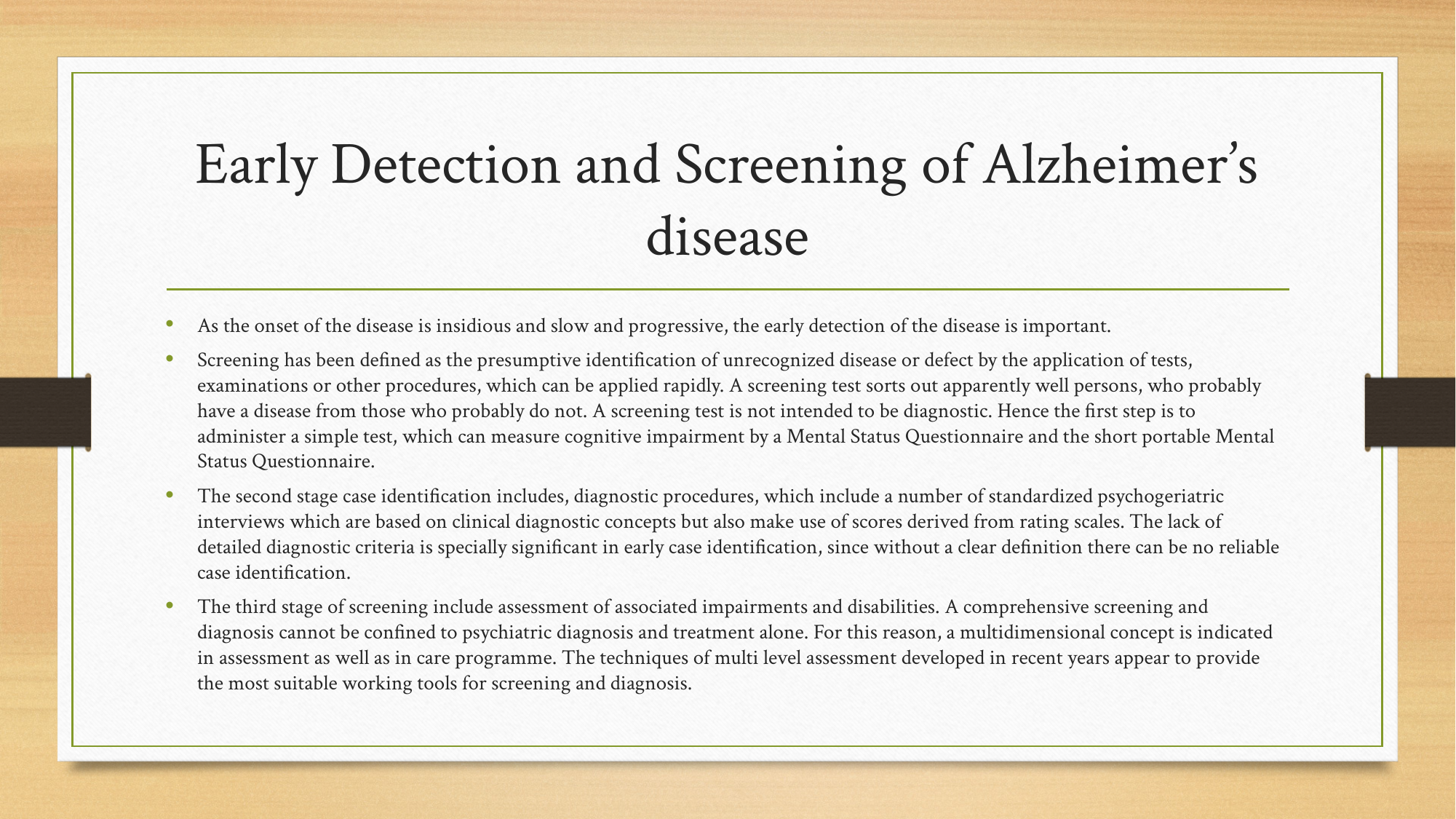

# Early Detection and Screening of Alzheimer’s disease
As the onset of the disease is insidious and slow and progressive, the early detection of the disease is important.
Screening has been defined as the presumptive identification of unrecognized disease or defect by the application of tests, examinations or other procedures, which can be applied rapidly. A screening test sorts out apparently well persons, who probably have a disease from those who probably do not. A screening test is not intended to be diagnostic. Hence the first step is to administer a simple test, which can measure cognitive impairment by a Mental Status Questionnaire and the short portable Mental Status Questionnaire.
The second stage case identification includes, diagnostic procedures, which include a number of standardized psychogeriatric interviews which are based on clinical diagnostic concepts but also make use of scores derived from rating scales. The lack of detailed diagnostic criteria is specially significant in early case identification, since without a clear definition there can be no reliable case identification.
The third stage of screening include assessment of associated impairments and disabilities. A comprehensive screening and diagnosis cannot be confined to psychiatric diagnosis and treatment alone. For this reason, a multidimensional concept is indicated in assessment as well as in care programme. The techniques of multi level assessment developed in recent years appear to provide the most suitable working tools for screening and diagnosis.